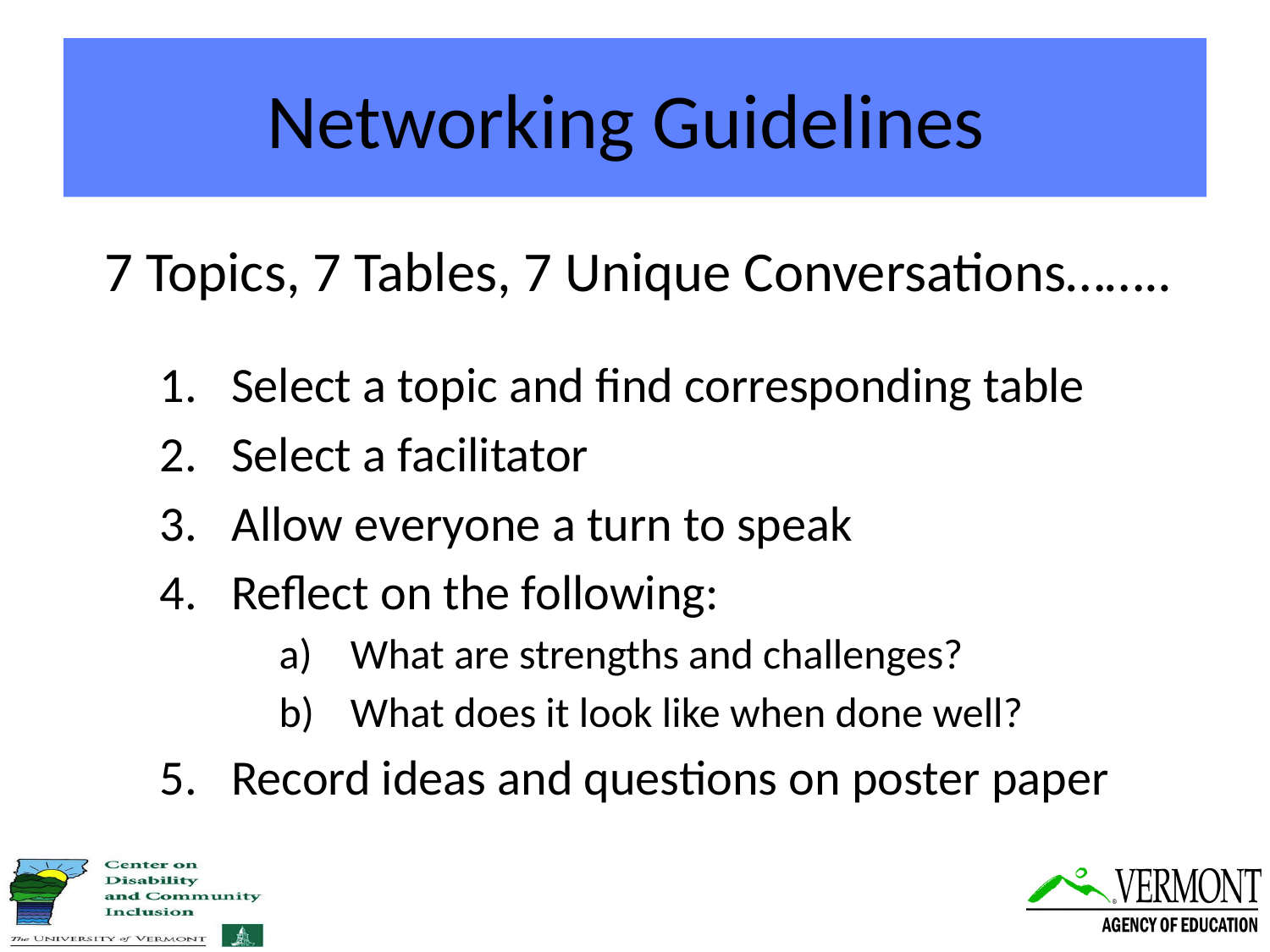

# Networking Guidelines
7 Topics, 7 Tables, 7 Unique Conversations……..

Select a topic and find corresponding table
Select a facilitator
Allow everyone a turn to speak
Reflect on the following:
What are strengths and challenges?
What does it look like when done well?
Record ideas and questions on poster paper